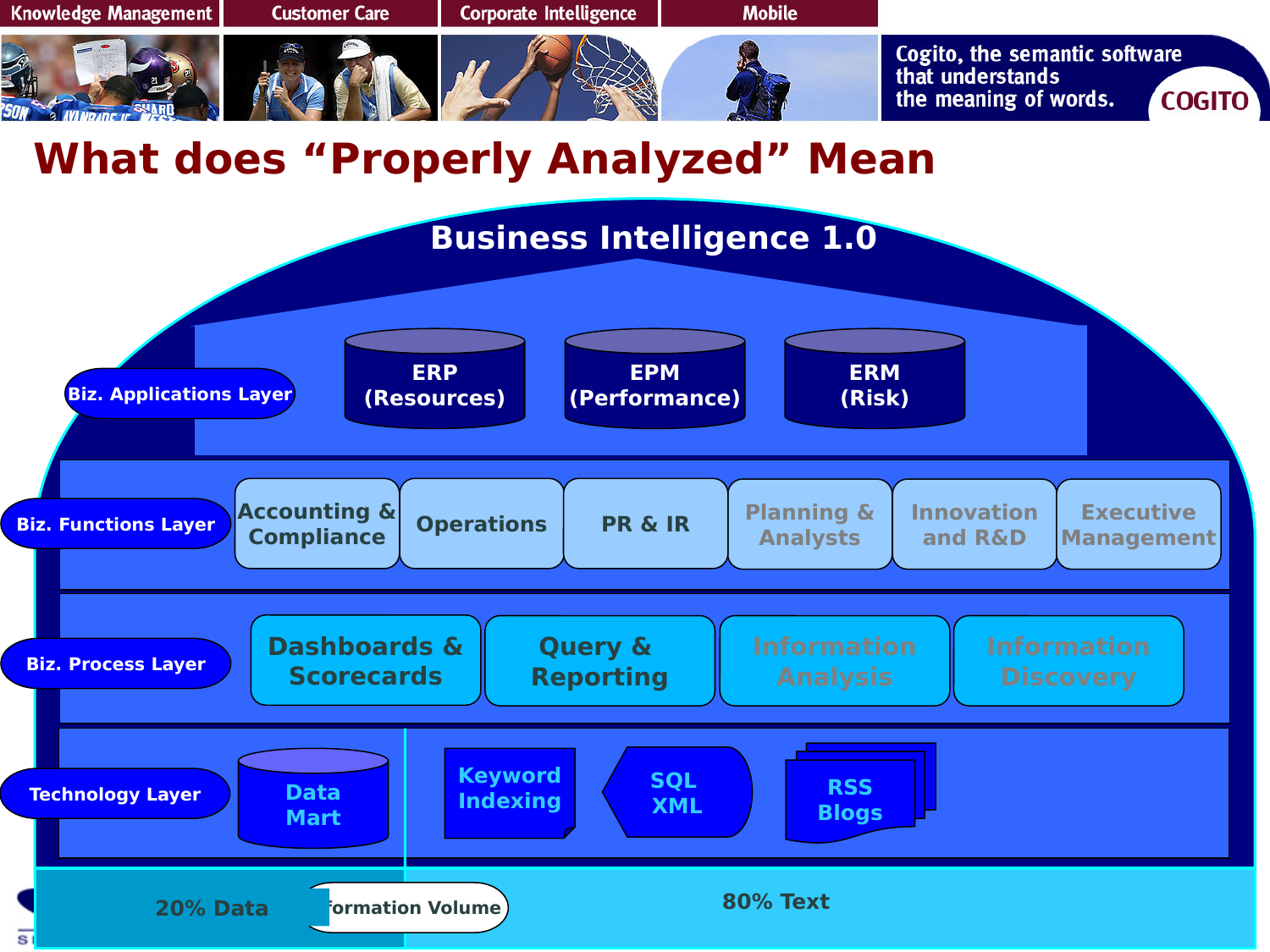

What does “Properly Analyzed” Mean
Business Intelligence 1.0

ERP
(Resources)
EPM
(Performance)
ERM
(Risk)
Biz. Applications Layer

Accounting &
Compliance
Operations
PR & IR
Planning &
Analysts
Innovation
and R&D
Executive
Management
Biz. Functions Layer

Dashboards &
Scorecards
Query &
Reporting
Information
Analysis
Information
Discovery

Biz. Process Layer

RSS
Blogs
SQL
XML
Data
Mart
Keyword
Indexing
Technology Layer

80% Text
Information Volume
20% Data